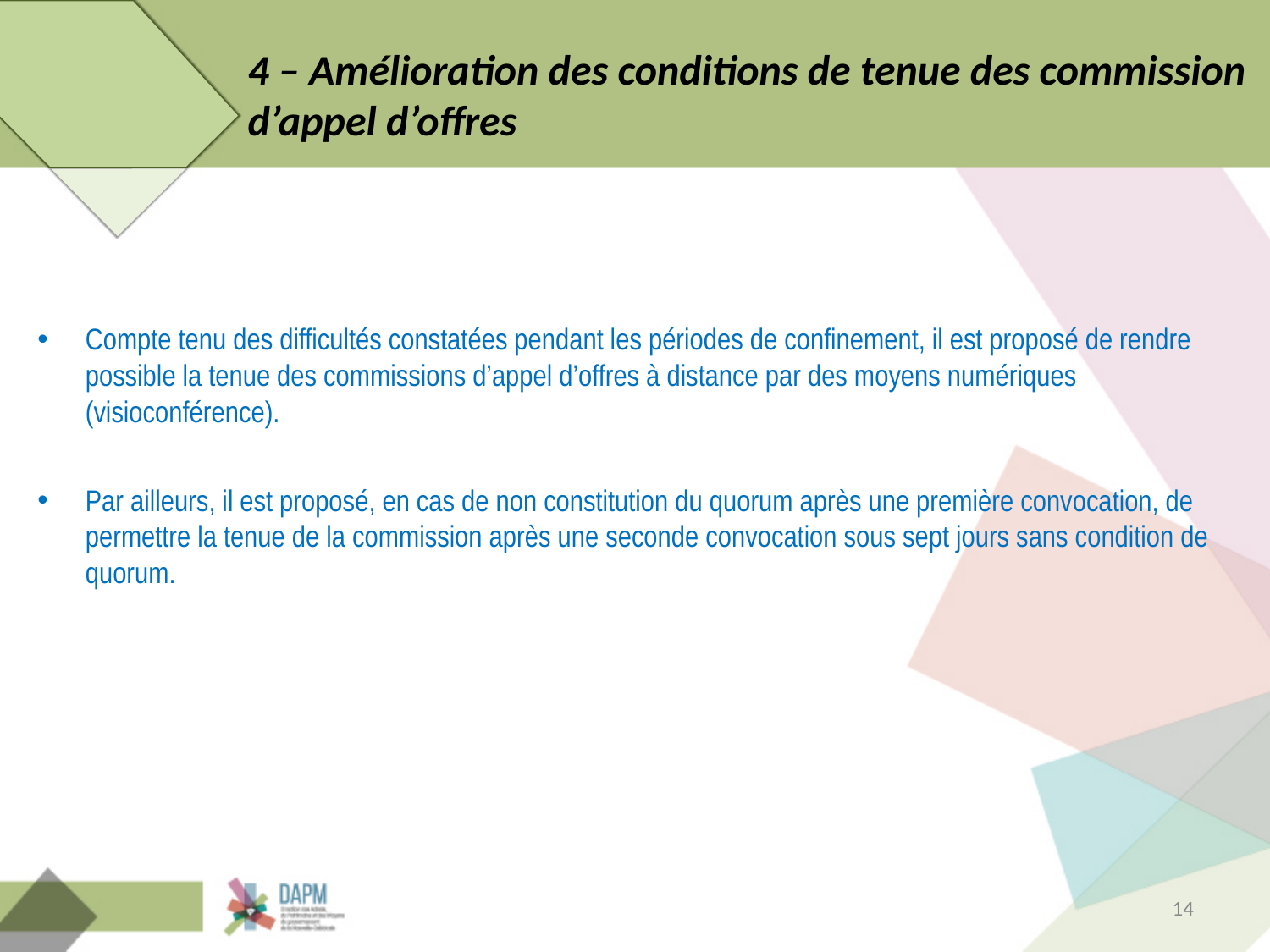

# 4 – Amélioration des conditions de tenue des commission d’appel d’offres

Compte tenu des difficultés constatées pendant les périodes de confinement, il est proposé de rendre possible la tenue des commissions d’appel d’offres à distance par des moyens numériques (visioconférence).

Par ailleurs, il est proposé, en cas de non constitution du quorum après une première convocation, de permettre la tenue de la commission après une seconde convocation sous sept jours sans condition de quorum.
14